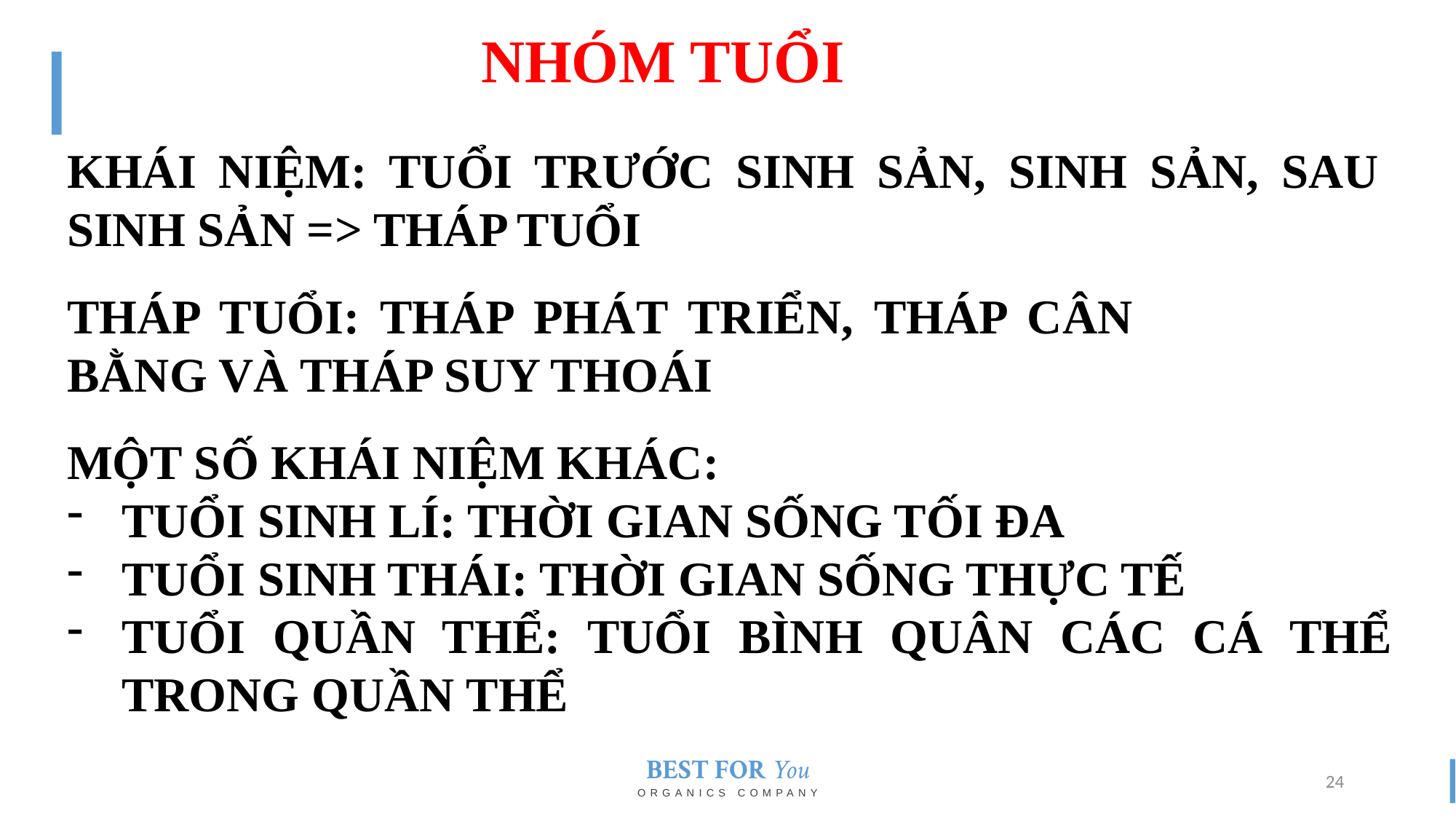

NHÓM TUỔI
KHÁI NIỆM: TUỔI TRƯỚC SINH SẢN, SINH SẢN, SAU SINH SẢN => THÁP TUỔI
THÁP TUỔI: THÁP PHÁT TRIỂN, THÁP CÂN BẰNG VÀ THÁP SUY THOÁI
MỘT SỐ KHÁI NIỆM KHÁC:
TUỔI SINH LÍ: THỜI GIAN SỐNG TỐI ĐA
TUỔI SINH THÁI: THỜI GIAN SỐNG THỰC TẾ
TUỔI QUẦN THỂ: TUỔI BÌNH QUÂN CÁC CÁ THỂ TRONG QUẦN THỂ
24